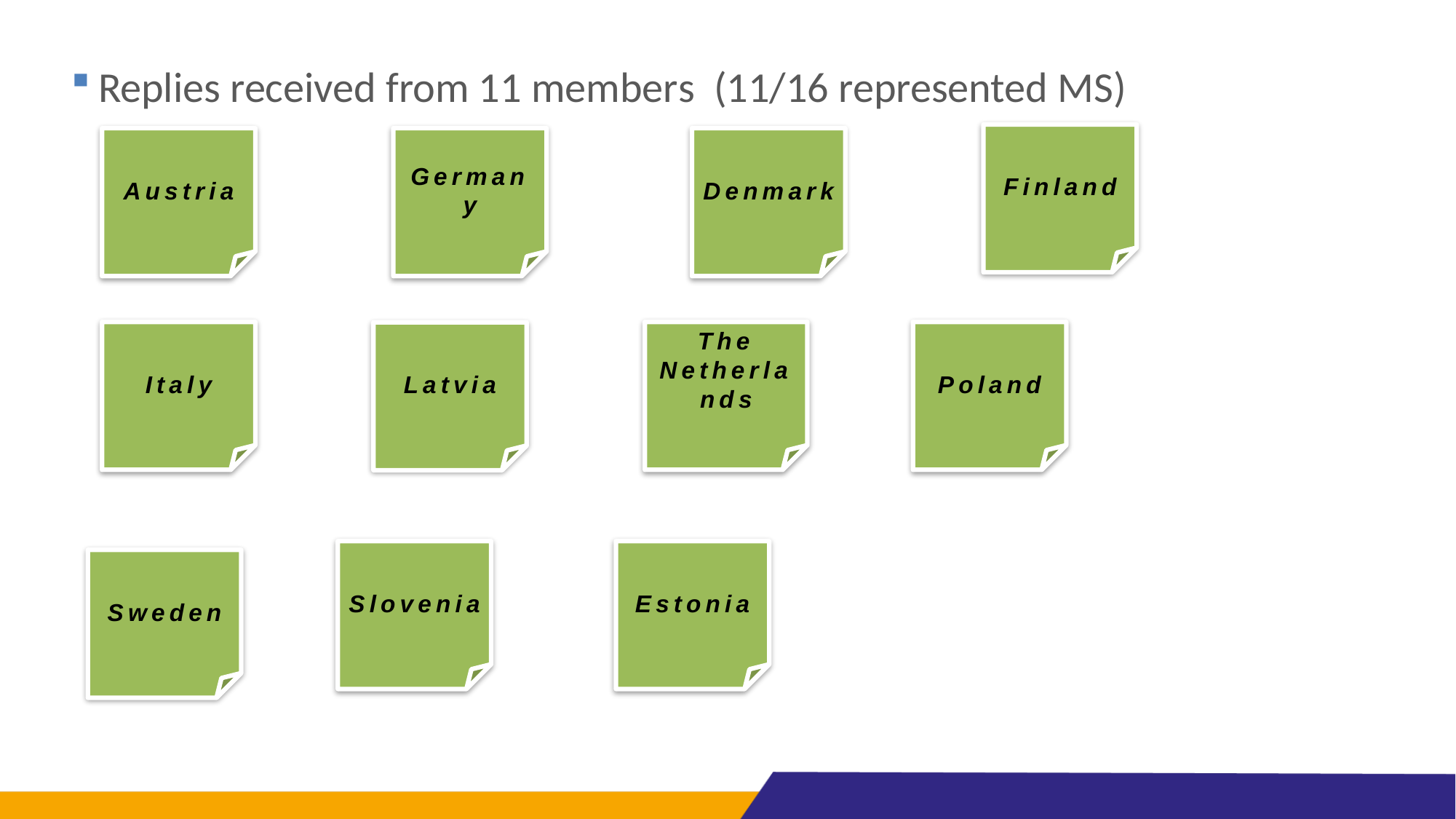

Replies received from 11 members  (11/16 represented MS)
Finland
Austria
Germany
Denmark
Italy
The Netherlands

Poland
Latvia
Slovenia
Estonia
Sweden